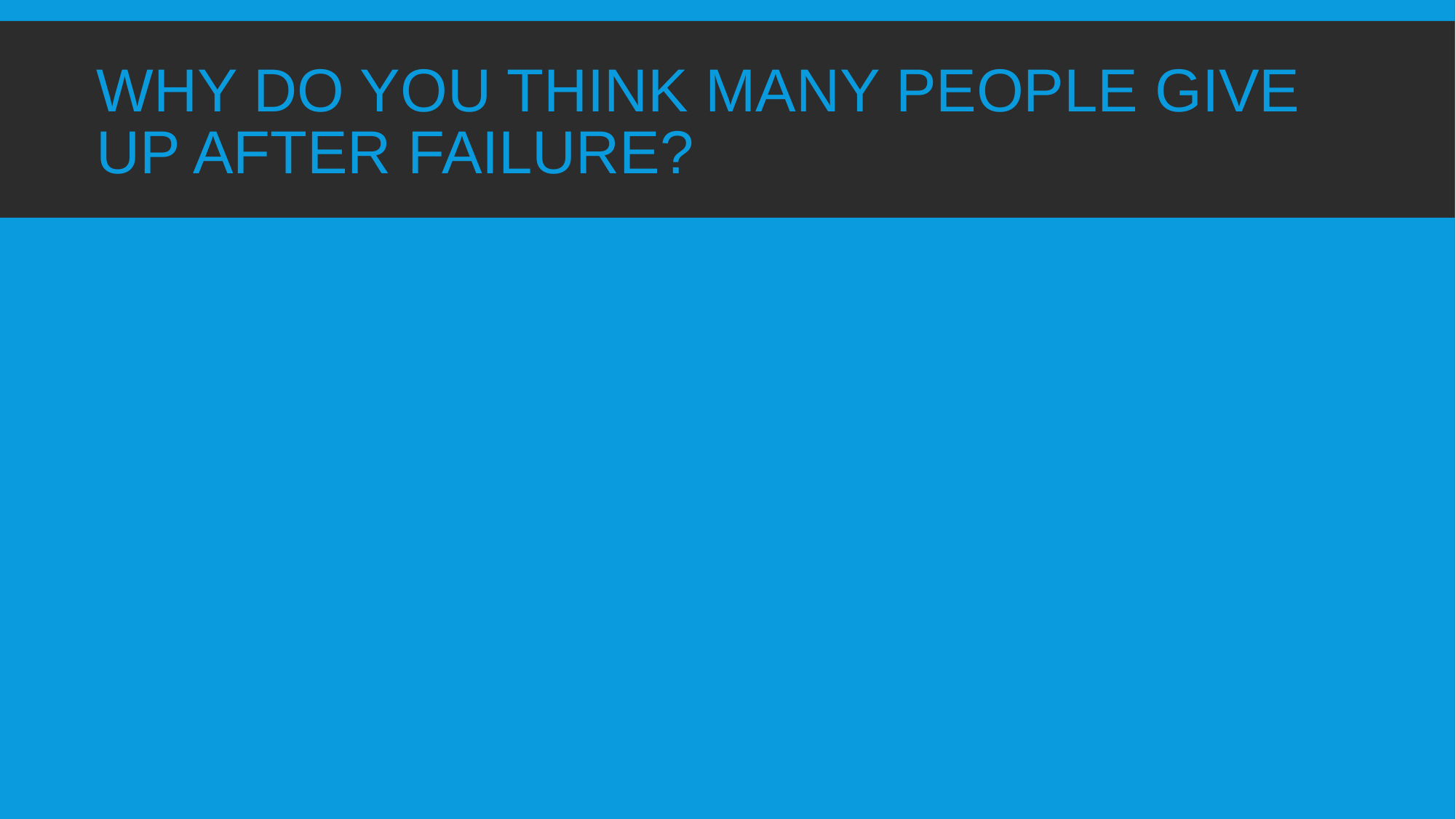

# Why do you think many people give up after failure?